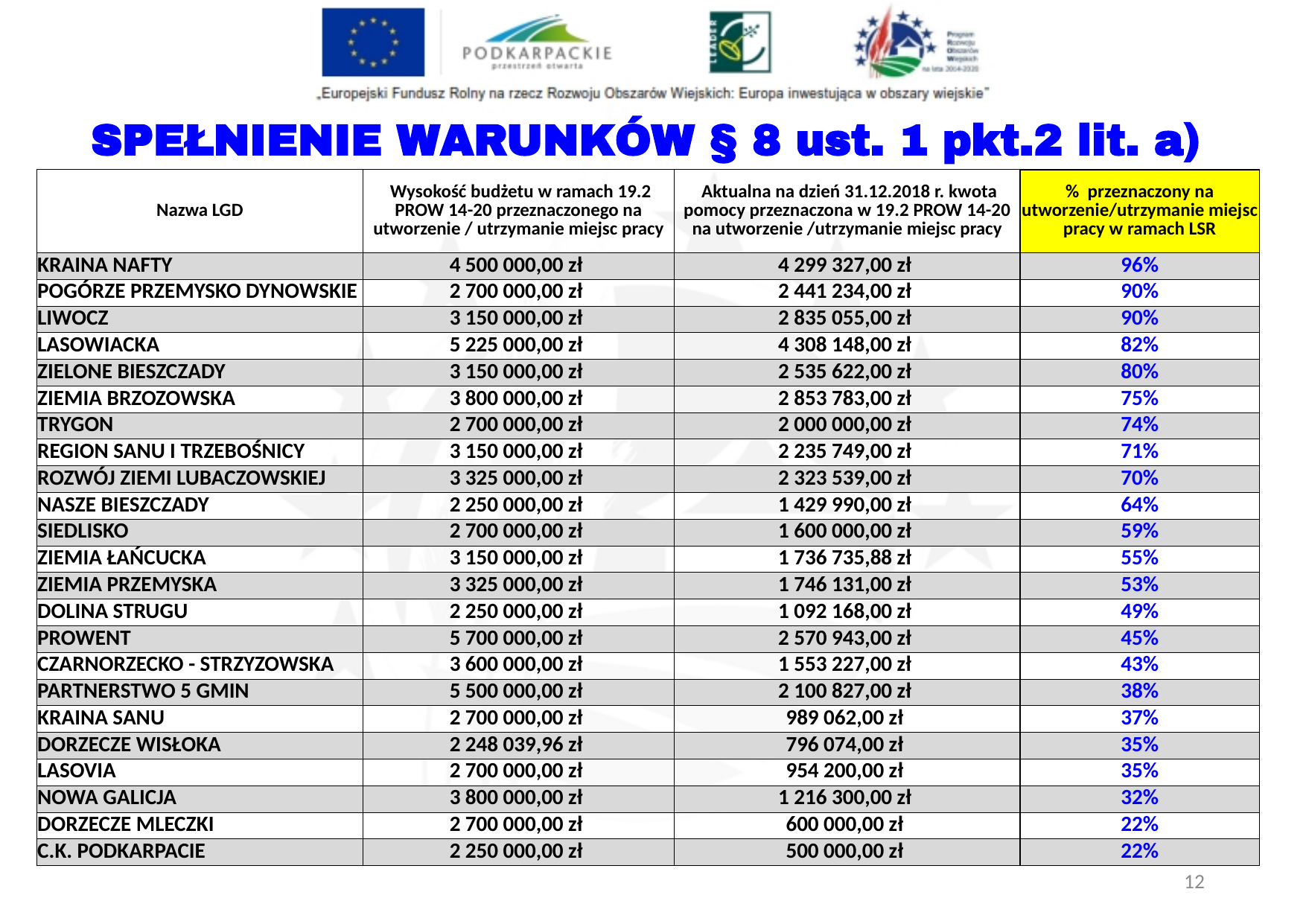

SPEŁNIENIE WARUNKÓW § 8 ust. 1 pkt.2 lit. a)
| Nazwa LGD | Wysokość budżetu w ramach 19.2 PROW 14-20 przeznaczonego na utworzenie / utrzymanie miejsc pracy | Aktualna na dzień 31.12.2018 r. kwota pomocy przeznaczona w 19.2 PROW 14-20 na utworzenie /utrzymanie miejsc pracy | % przeznaczony na utworzenie/utrzymanie miejsc pracy w ramach LSR |
| --- | --- | --- | --- |
| KRAINA NAFTY | 4 500 000,00 zł | 4 299 327,00 zł | 96% |
| POGÓRZE PRZEMYSKO DYNOWSKIE | 2 700 000,00 zł | 2 441 234,00 zł | 90% |
| LIWOCZ | 3 150 000,00 zł | 2 835 055,00 zł | 90% |
| LASOWIACKA | 5 225 000,00 zł | 4 308 148,00 zł | 82% |
| ZIELONE BIESZCZADY | 3 150 000,00 zł | 2 535 622,00 zł | 80% |
| ZIEMIA BRZOZOWSKA | 3 800 000,00 zł | 2 853 783,00 zł | 75% |
| TRYGON | 2 700 000,00 zł | 2 000 000,00 zł | 74% |
| REGION SANU I TRZEBOŚNICY | 3 150 000,00 zł | 2 235 749,00 zł | 71% |
| ROZWÓJ ZIEMI LUBACZOWSKIEJ | 3 325 000,00 zł | 2 323 539,00 zł | 70% |
| NASZE BIESZCZADY | 2 250 000,00 zł | 1 429 990,00 zł | 64% |
| SIEDLISKO | 2 700 000,00 zł | 1 600 000,00 zł | 59% |
| ZIEMIA ŁAŃCUCKA | 3 150 000,00 zł | 1 736 735,88 zł | 55% |
| ZIEMIA PRZEMYSKA | 3 325 000,00 zł | 1 746 131,00 zł | 53% |
| DOLINA STRUGU | 2 250 000,00 zł | 1 092 168,00 zł | 49% |
| PROWENT | 5 700 000,00 zł | 2 570 943,00 zł | 45% |
| CZARNORZECKO - STRZYZOWSKA | 3 600 000,00 zł | 1 553 227,00 zł | 43% |
| PARTNERSTWO 5 GMIN | 5 500 000,00 zł | 2 100 827,00 zł | 38% |
| KRAINA SANU | 2 700 000,00 zł | 989 062,00 zł | 37% |
| DORZECZE WISŁOKA | 2 248 039,96 zł | 796 074,00 zł | 35% |
| LASOVIA | 2 700 000,00 zł | 954 200,00 zł | 35% |
| NOWA GALICJA | 3 800 000,00 zł | 1 216 300,00 zł | 32% |
| DORZECZE MLECZKI | 2 700 000,00 zł | 600 000,00 zł | 22% |
| C.K. PODKARPACIE | 2 250 000,00 zł | 500 000,00 zł | 22% |
12